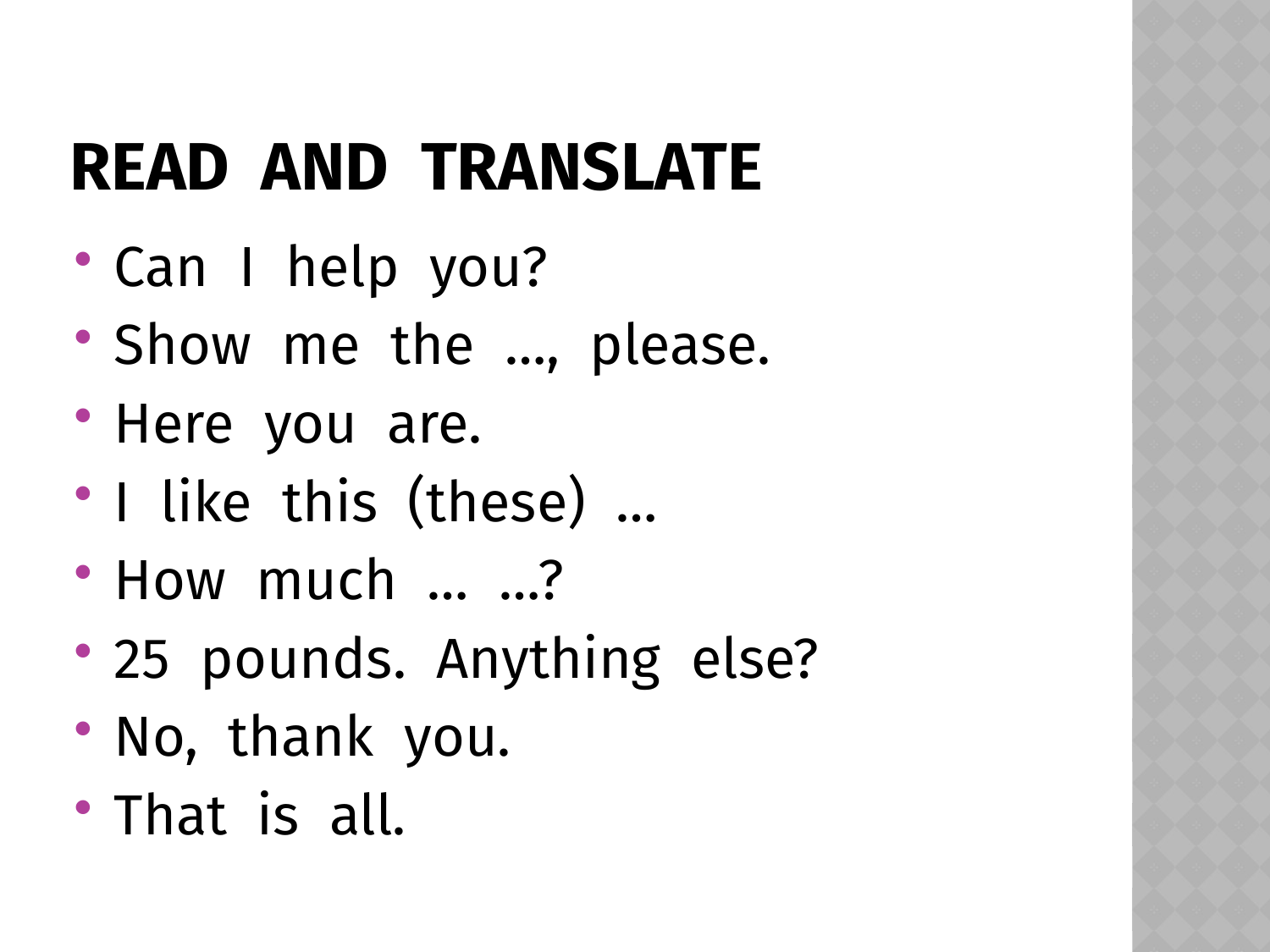

# READ  AND  TRANSLATE
Can  I  help  you?
Show  me  the  …,  please.
Here  you  are.
I  like  this  (these)  …
How  much  …  …?
25  pounds.  Anything  else?
No,  thank  you.
That  is  all.